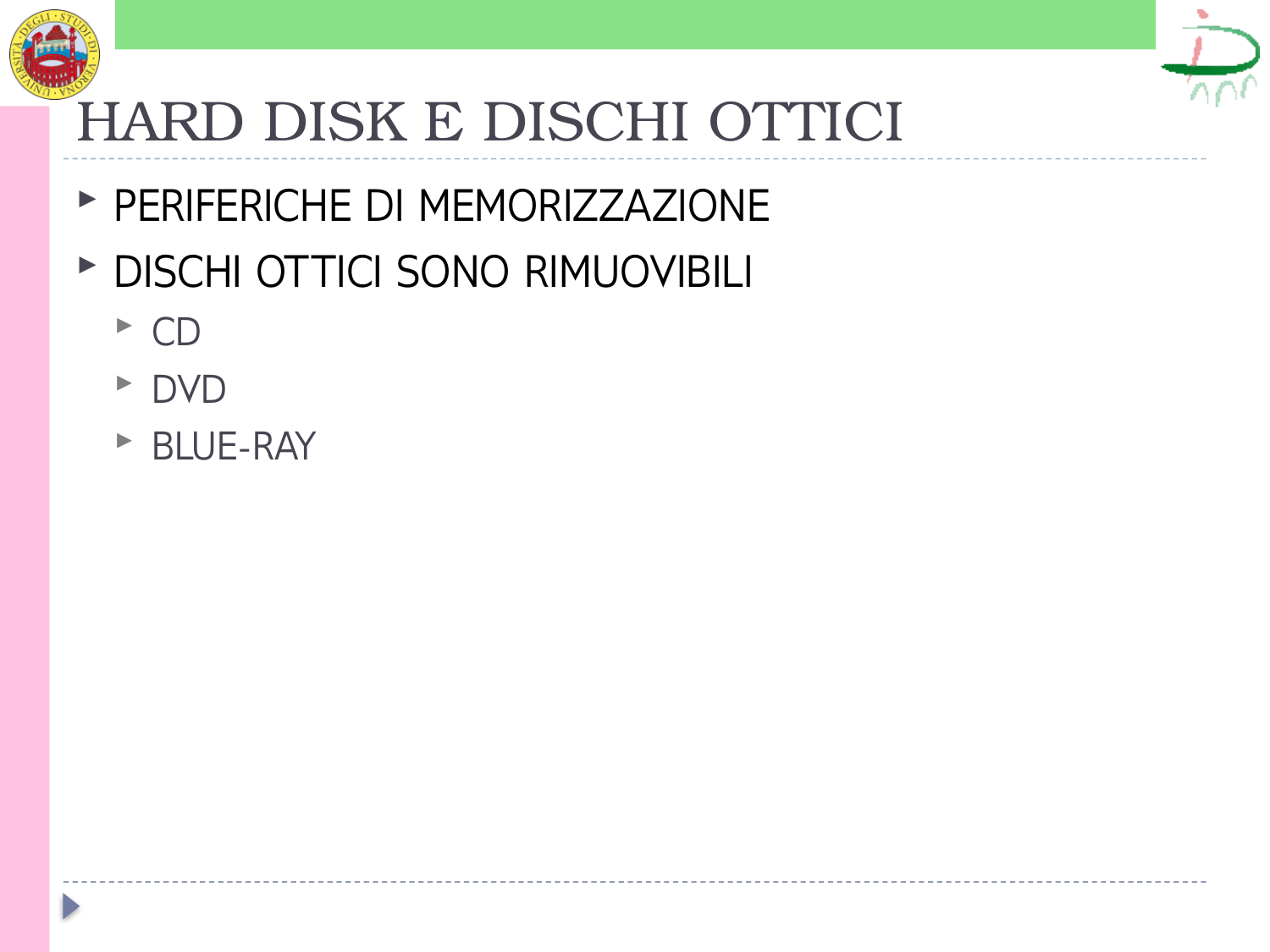

# HARD DISK E DISCHI OTTICI
PERIFERICHE DI MEMORIZZAZIONE
DISCHI OTTICI SONO RIMUOVIBILI
CD
DVD
BLUE-RAY